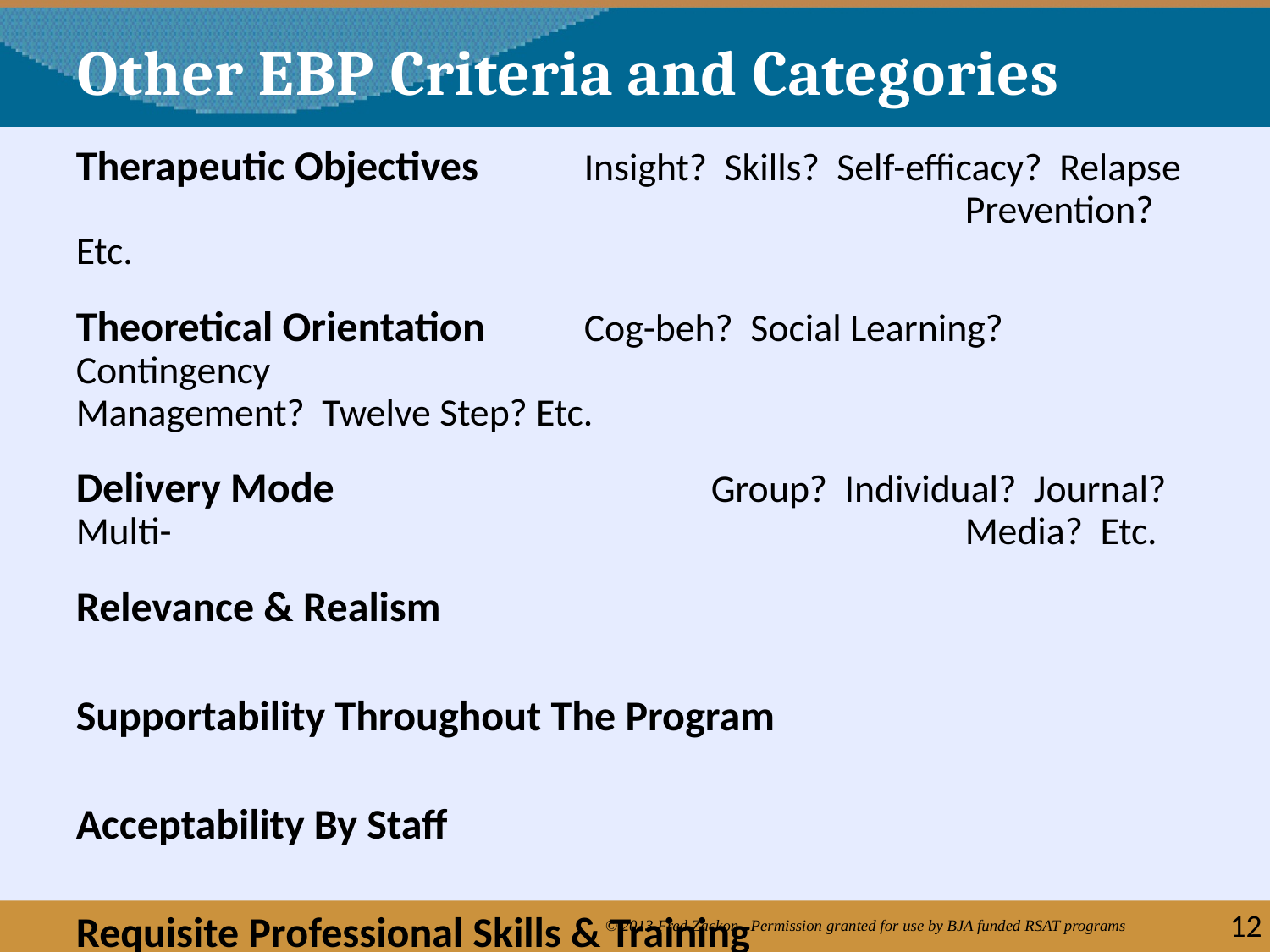

Other EBP Criteria and Categories
Therapeutic Objectives   	Insight?  Skills?  Self-efficacy?  Relapse 							Prevention?  Etc.
Theoretical Orientation   	Cog-beh?  Social Learning?  Contingency 							Management?  Twelve Step? Etc.
Delivery Mode    			Group?  Individual?  Journal?  Multi-							Media?  Etc.
Relevance & Realism

Supportability Throughout The Program

Acceptability By Staff

Requisite Professional Skills & Training

12